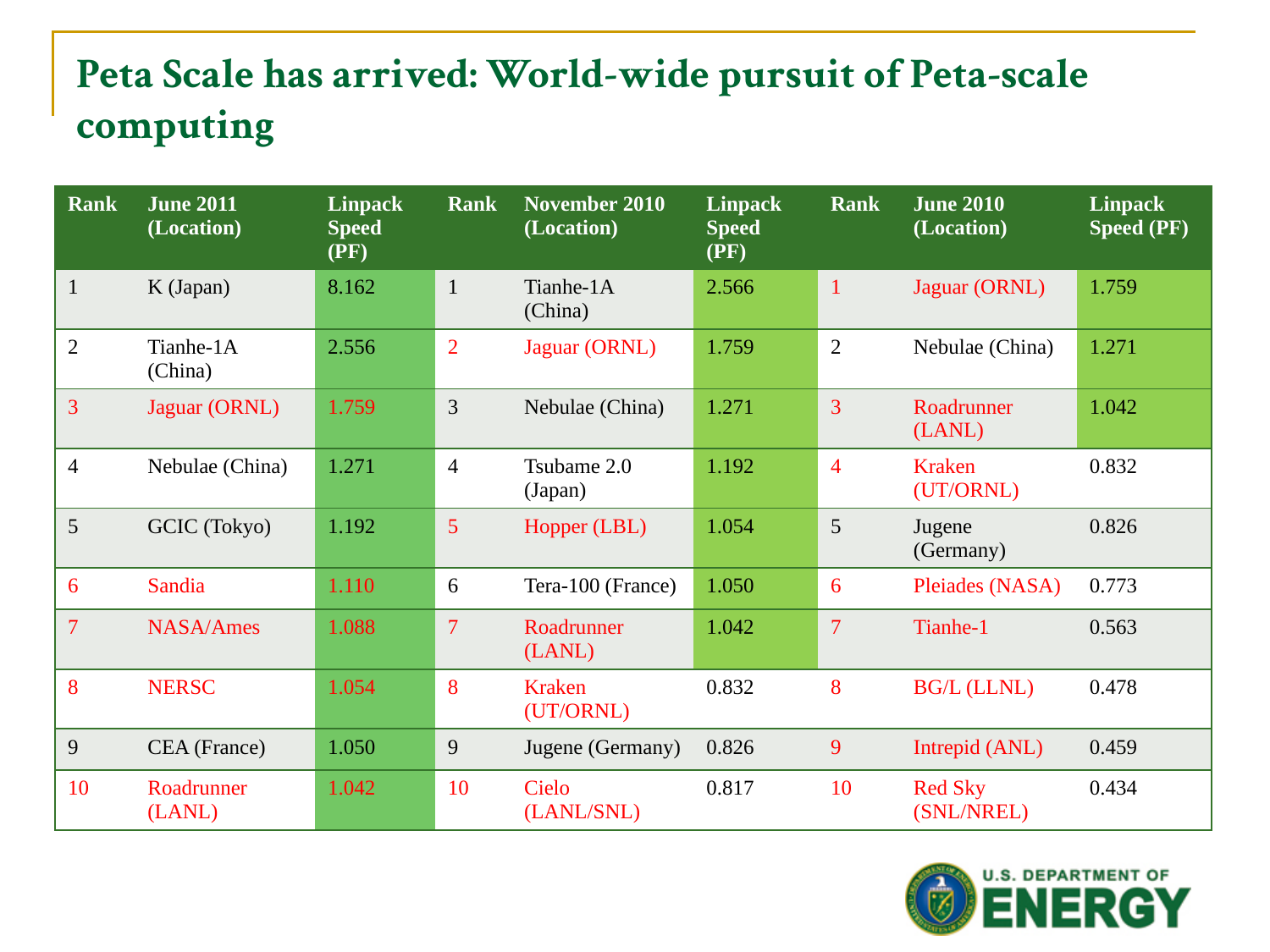

# Peta Scale has arrived: World-wide pursuit of Peta-scale computing
| Rank | June 2011 (Location) | Linpack Speed (PF) | Rank | November 2010 (Location) | Linpack Speed (PF) | Rank | June 2010 (Location) | Linpack Speed (PF) |
| --- | --- | --- | --- | --- | --- | --- | --- | --- |
| 1 | K (Japan) | 8.162 | 1 | Tianhe-1A (China) | 2.566 | 1 | Jaguar (ORNL) | 1.759 |
| 2 | Tianhe-1A (China) | 2.556 | 2 | Jaguar (ORNL) | 1.759 | 2 | Nebulae (China) | 1.271 |
| 3 | Jaguar (ORNL) | 1.759 | 3 | Nebulae (China) | 1.271 | 3 | Roadrunner (LANL) | 1.042 |
| 4 | Nebulae (China) | 1.271 | 4 | Tsubame 2.0 (Japan) | 1.192 | 4 | Kraken (UT/ORNL) | 0.832 |
| 5 | GCIC (Tokyo) | 1.192 | 5 | Hopper (LBL) | 1.054 | 5 | Jugene (Germany) | 0.826 |
| 6 | Sandia | 1.110 | 6 | Tera-100 (France) | 1.050 | 6 | Pleiades (NASA) | 0.773 |
| 7 | NASA/Ames | 1.088 | 7 | Roadrunner (LANL) | 1.042 | 7 | Tianhe-1 | 0.563 |
| 8 | NERSC | 1.054 | 8 | Kraken (UT/ORNL) | 0.832 | 8 | BG/L (LLNL) | 0.478 |
| 9 | CEA (France) | 1.050 | 9 | Jugene (Germany) | 0.826 | 9 | Intrepid (ANL) | 0.459 |
| 10 | Roadrunner (LANL) | 1.042 | 10 | Cielo (LANL/SNL) | 0.817 | 10 | Red Sky (SNL/NREL) | 0.434 |